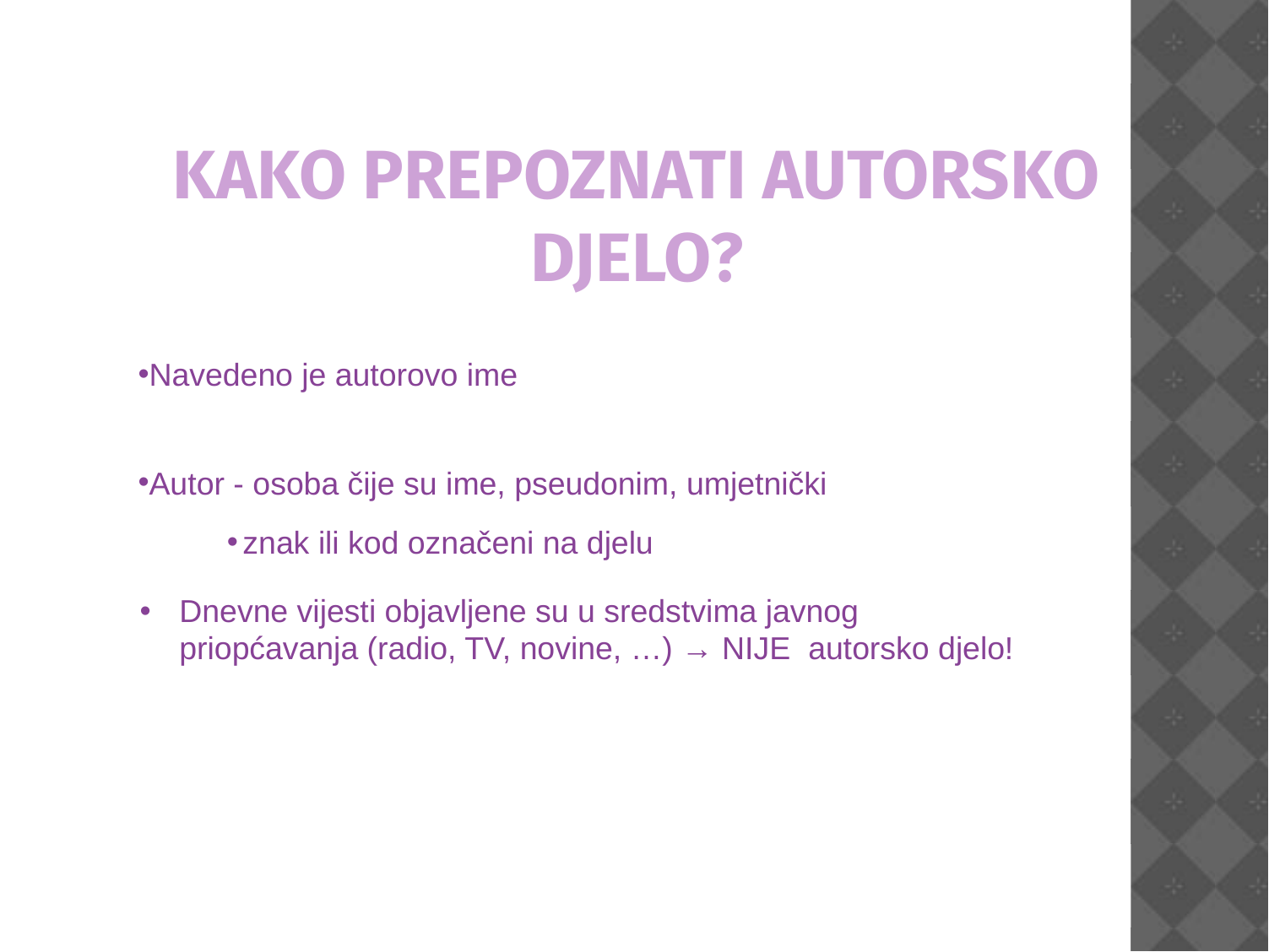

KAKO PREPOZNATI AUTORSKO DJELO?
Navedeno je autorovo ime

Autor - osoba čije su ime, pseudonim, umjetnički
znak ili kod označeni na djelu
Dnevne vijesti objavljene su u sredstvima javnog  priopćavanja (radio, TV, novine, …) → NIJE  autorsko djelo!